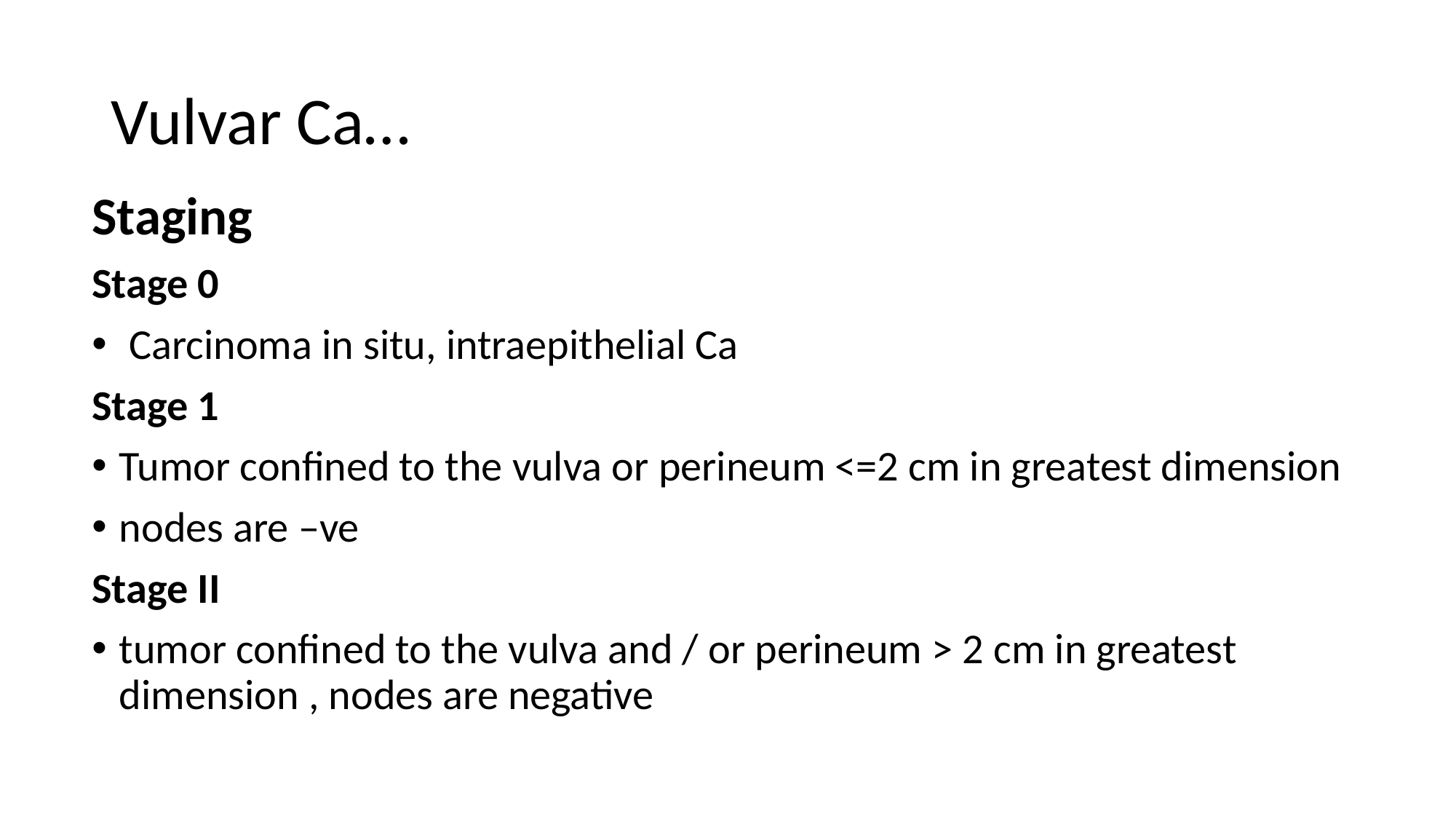

# Vulvar Ca…
Staging
Stage 0
 Carcinoma in situ, intraepithelial Ca
Stage 1
Tumor confined to the vulva or perineum <=2 cm in greatest dimension
nodes are –ve
Stage II
tumor confined to the vulva and / or perineum > 2 cm in greatest dimension , nodes are negative